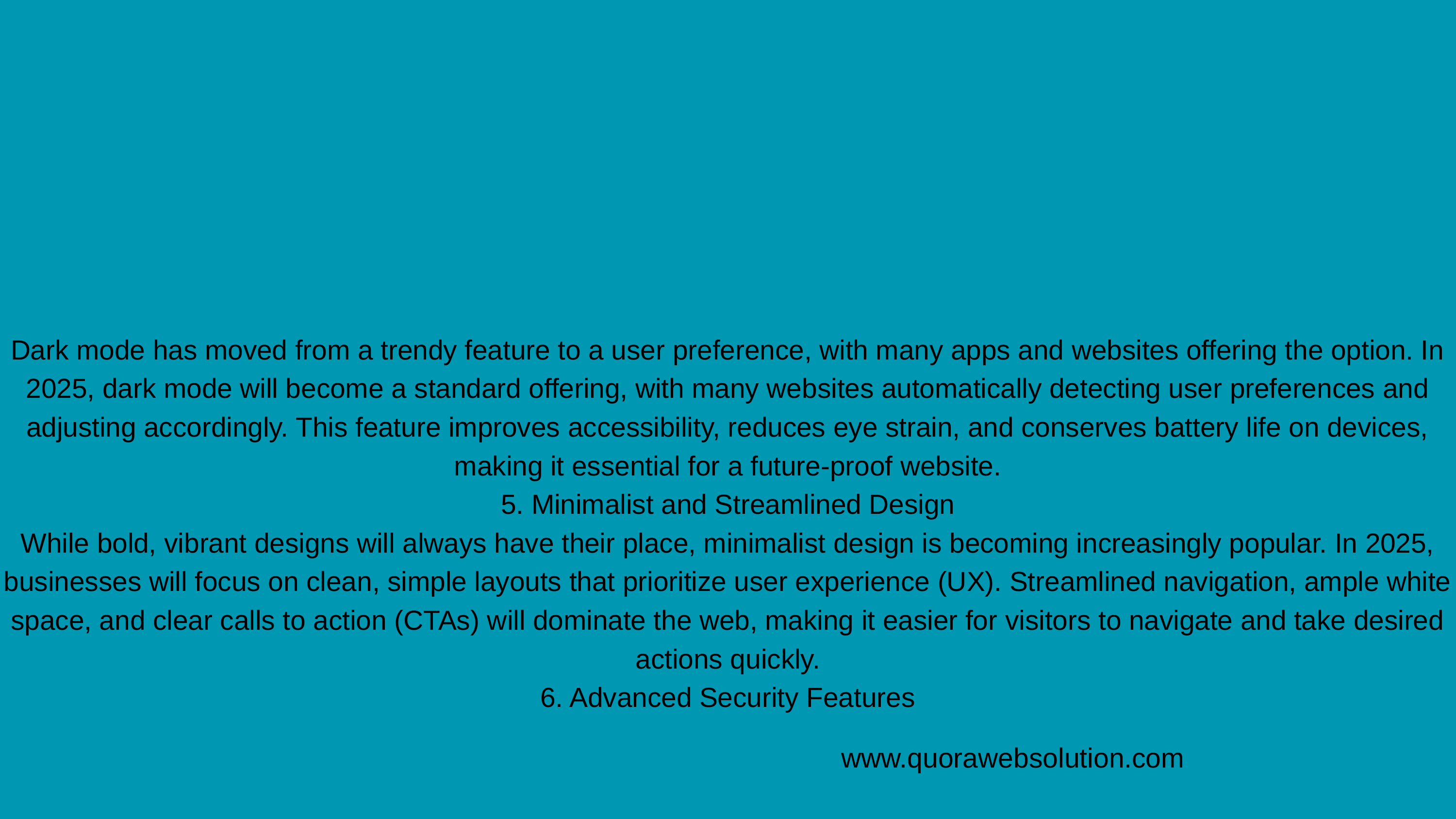

Dark mode has moved from a trendy feature to a user preference, with many apps and websites offering the option. In 2025, dark mode will become a standard offering, with many websites automatically detecting user preferences and adjusting accordingly. This feature improves accessibility, reduces eye strain, and conserves battery life on devices, making it essential for a future-proof website.
5. Minimalist and Streamlined Design
While bold, vibrant designs will always have their place, minimalist design is becoming increasingly popular. In 2025, businesses will focus on clean, simple layouts that prioritize user experience (UX). Streamlined navigation, ample white space, and clear calls to action (CTAs) will dominate the web, making it easier for visitors to navigate and take desired actions quickly.
6. Advanced Security Features
www.quorawebsolution.com